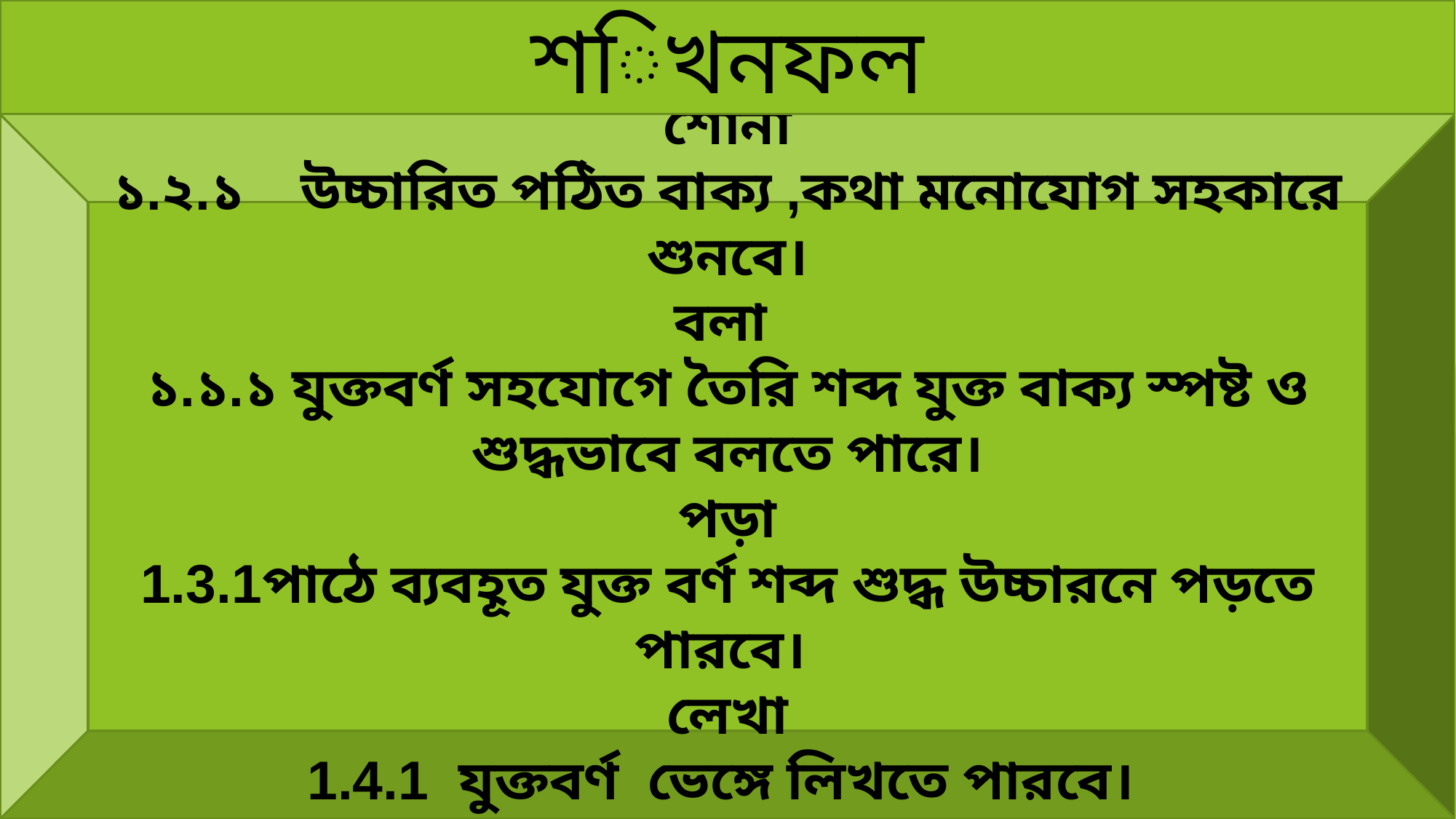

শিখনফল
এই পাঠ শেষে শিক্ষার্থীরা শিখবে
শোনা
১.২.১    উচ্চারিত পঠিত বাক্য ,কথা মনোযোগ সহকারে শুনবে।
বলা
১.১.১ যুক্তবর্ণ সহযোগে তৈরি শব্দ যুক্ত বাক্য স্পষ্ট ও শুদ্ধভাবে বলতে পারে।
পড়া
1.3.1পাঠে ব্যবহূত যুক্ত বর্ণ শব্দ শুদ্ধ উচ্চারনে পড়তে পারবে।
লেখা
1.4.1  যুক্তবর্ণ  ভেঙ্গে লিখতে পারবে।